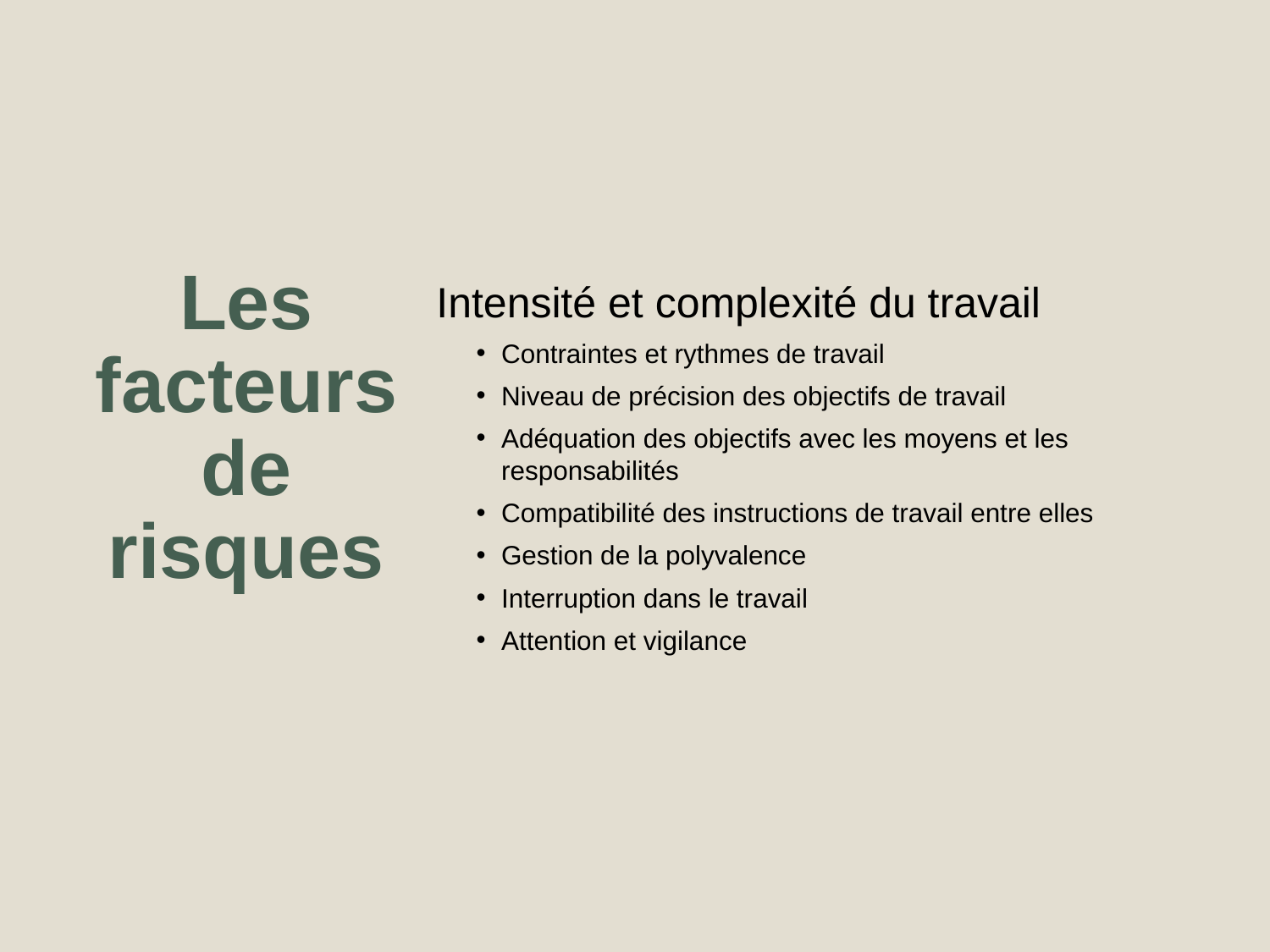

# Les facteurs de risques

Intensité et complexité du travail
Contraintes et rythmes de travail
Niveau de précision des objectifs de travail
Adéquation des objectifs avec les moyens et les responsabilités
Compatibilité des instructions de travail entre elles
Gestion de la polyvalence
Interruption dans le travail
Attention et vigilance